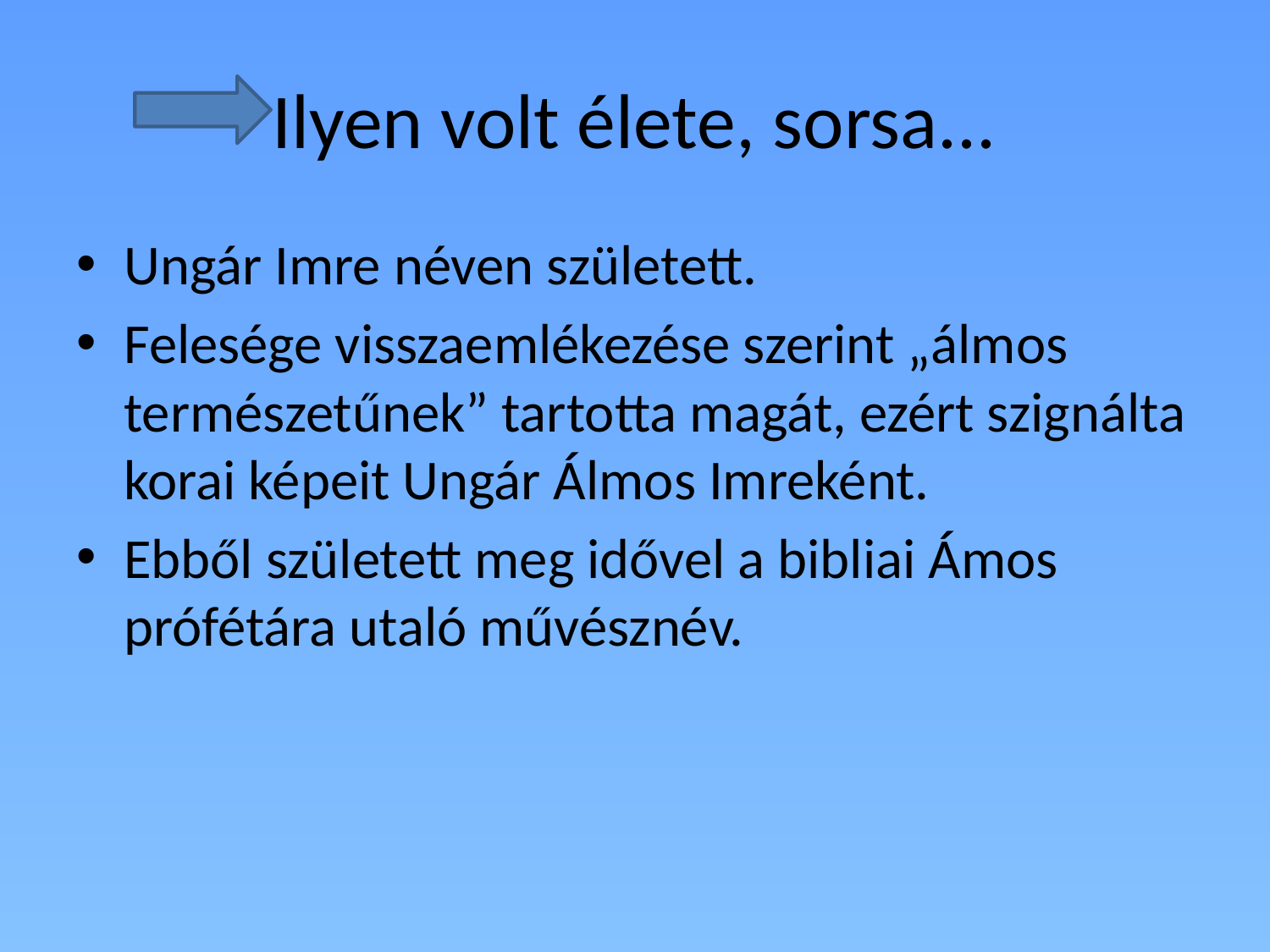

# Ilyen volt élete, sorsa...

Ungár Imre néven született.
Felesége visszaemlékezése szerint „álmos természetűnek” tartotta magát, ezért szignálta korai képeit Ungár Álmos Imreként.
Ebből született meg idővel a bibliai Ámos prófétára utaló művésznév.